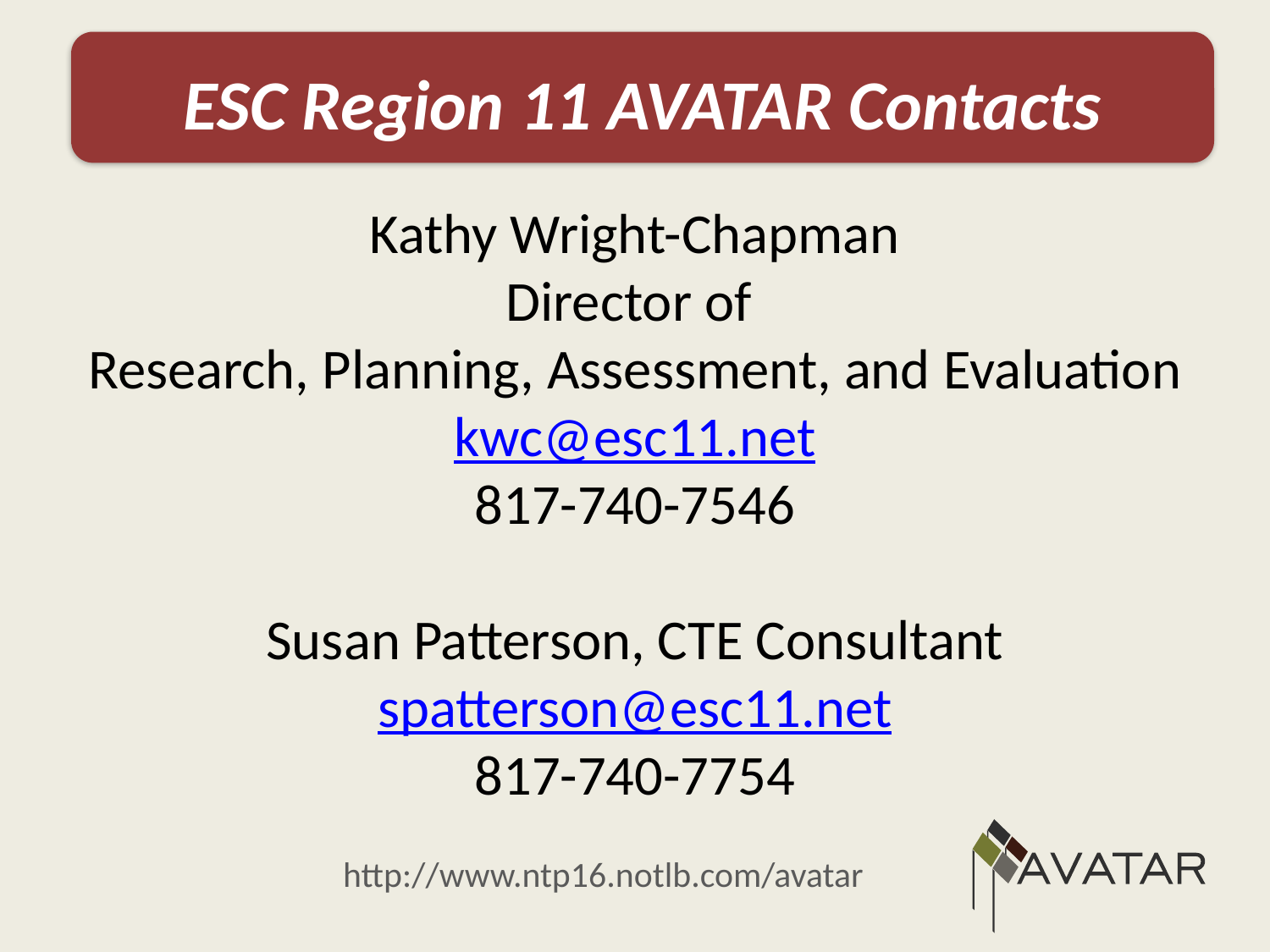

#
ESC Region 11 AVATAR Contacts
Kathy Wright-Chapman
Director of
Research, Planning, Assessment, and Evaluation
kwc@esc11.net
817-740-7546
Susan Patterson, CTE Consultant
spatterson@esc11.net
817-740-7754